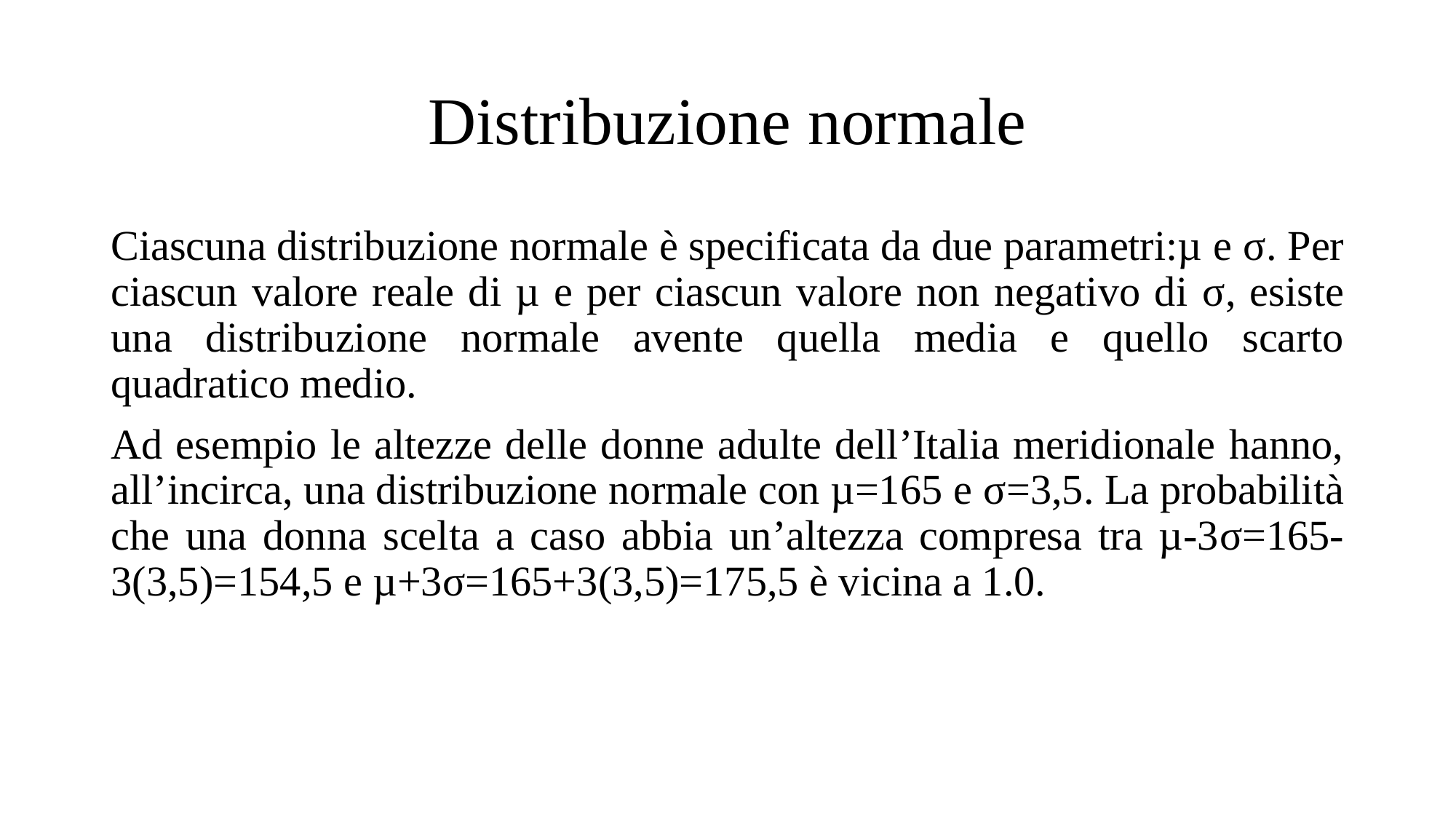

# Distribuzione normale
Ciascuna distribuzione normale è specificata da due parametri:µ e σ. Per ciascun valore reale di µ e per ciascun valore non negativo di σ, esiste una distribuzione normale avente quella media e quello scarto quadratico medio.
Ad esempio le altezze delle donne adulte dell’Italia meridionale hanno, all’incirca, una distribuzione normale con µ=165 e σ=3,5. La probabilità che una donna scelta a caso abbia un’altezza compresa tra µ-3σ=165-3(3,5)=154,5 e µ+3σ=165+3(3,5)=175,5 è vicina a 1.0.